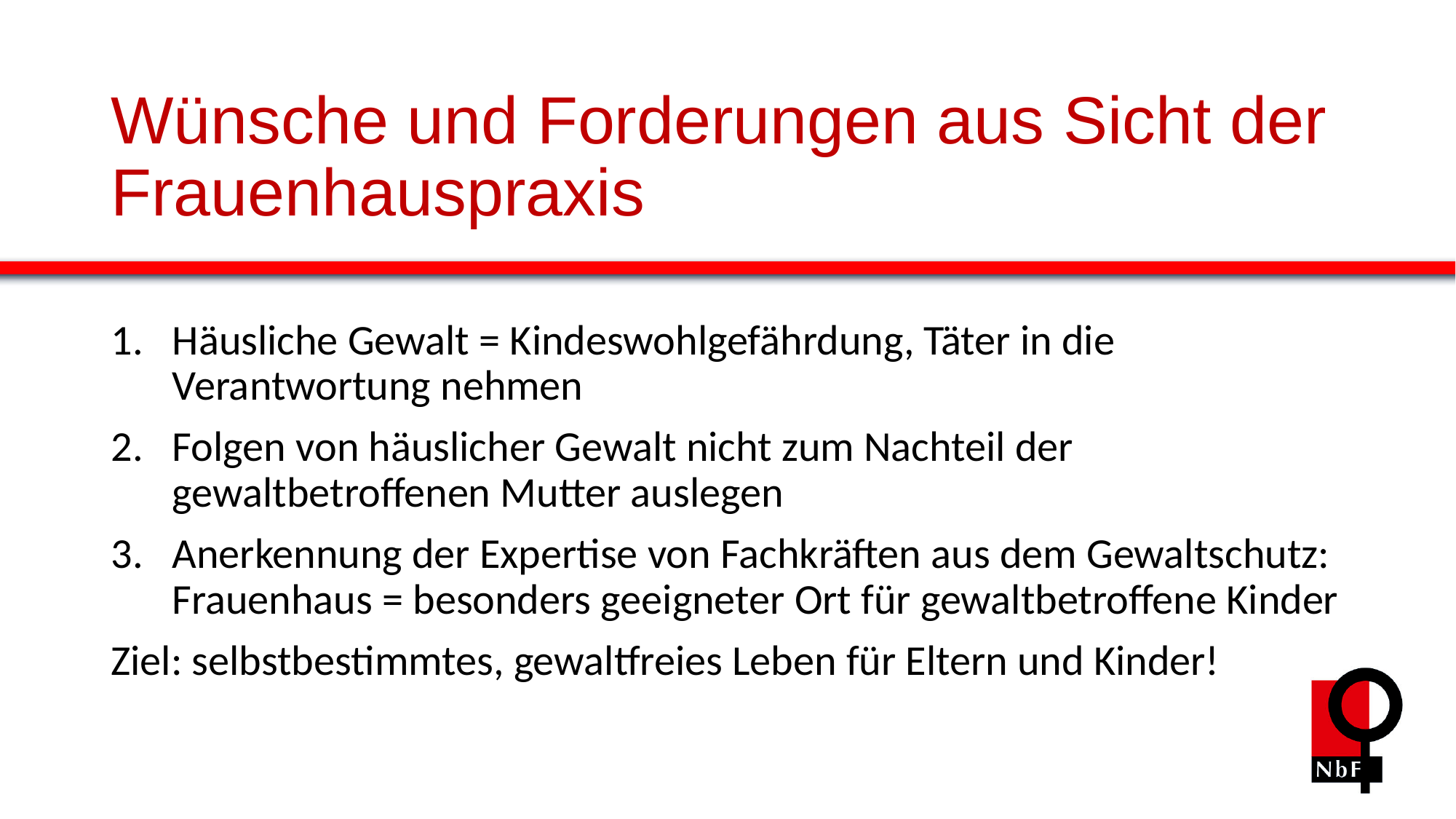

# Wünsche und Forderungen aus Sicht der Frauenhauspraxis
Häusliche Gewalt = Kindeswohlgefährdung, Täter in die Verantwortung nehmen
Folgen von häuslicher Gewalt nicht zum Nachteil der gewaltbetroffenen Mutter auslegen
Anerkennung der Expertise von Fachkräften aus dem Gewaltschutz: Frauenhaus = besonders geeigneter Ort für gewaltbetroffene Kinder
Ziel: selbstbestimmtes, gewaltfreies Leben für Eltern und Kinder!